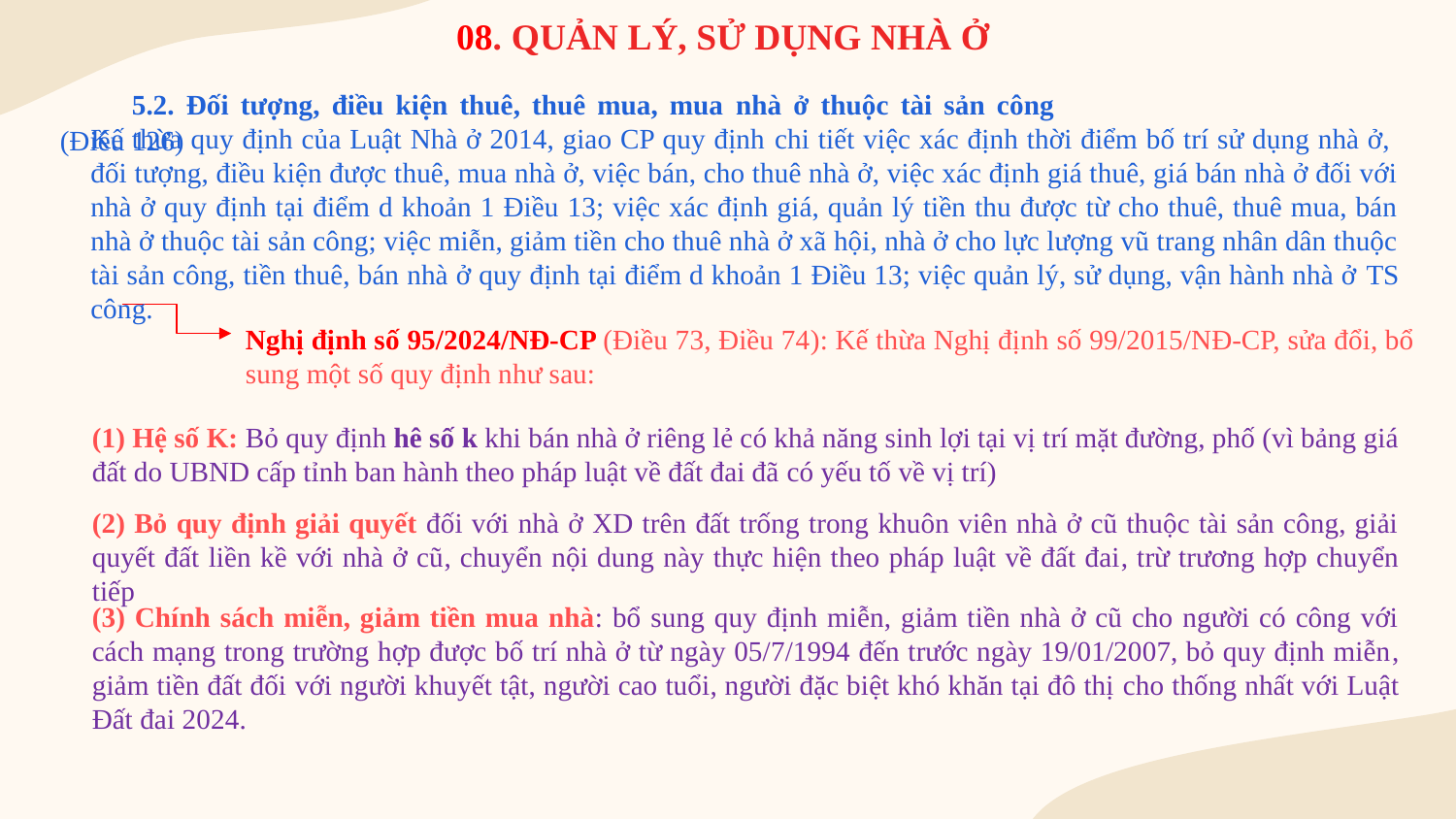

# 08. QUẢN LÝ, SỬ DỤNG NHÀ Ở
5.2. Đối tượng, điều kiện thuê, thuê mua, mua nhà ở thuộc tài sản công (Điều 126)
Kế thừa quy định của Luật Nhà ở 2014, giao CP quy định chi tiết việc xác định thời điểm bố trí sử dụng nhà ở,  đối tượng, điều kiện được thuê, mua nhà ở, việc bán, cho thuê nhà ở, việc xác định giá thuê, giá bán nhà ở đối với nhà ở quy định tại điểm d khoản 1 Điều 13; việc xác định giá, quản lý tiền thu được từ cho thuê, thuê mua, bán nhà ở thuộc tài sản công; việc miễn, giảm tiền cho thuê nhà ở xã hội, nhà ở cho lực lượng vũ trang nhân dân thuộc tài sản công, tiền thuê, bán nhà ở quy định tại điểm d khoản 1 Điều 13; việc quản lý, sử dụng, vận hành nhà ở TS công.
Nghị định số 95/2024/NĐ-CP (Điều 73, Điều 74): Kế thừa Nghị định số 99/2015/NĐ-CP, sửa đổi, bổ sung một số quy định như sau:
(1) Hệ số K: Bỏ quy định hê số k khi bán nhà ở riêng lẻ có khả năng sinh lợi tại vị trí mặt đường, phố (vì bảng giá đất do UBND cấp tỉnh ban hành theo pháp luật về đất đai đã có yếu tố về vị trí)
(2) Bỏ quy định giải quyết đối với nhà ở XD trên đất trống trong khuôn viên nhà ở cũ thuộc tài sản công, giải quyết đất liền kề với nhà ở cũ, chuyển nội dung này thực hiện theo pháp luật về đất đai, trừ trương hợp chuyển tiếp
(3) Chính sách miễn, giảm tiền mua nhà: bổ sung quy định miễn, giảm tiền nhà ở cũ cho người có công với cách mạng trong trường hợp được bố trí nhà ở từ ngày 05/7/1994 đến trước ngày 19/01/2007, bỏ quy định miễn, giảm tiền đất đối với người khuyết tật, người cao tuổi, người đặc biệt khó khăn tại đô thị cho thống nhất với Luật Đất đai 2024.